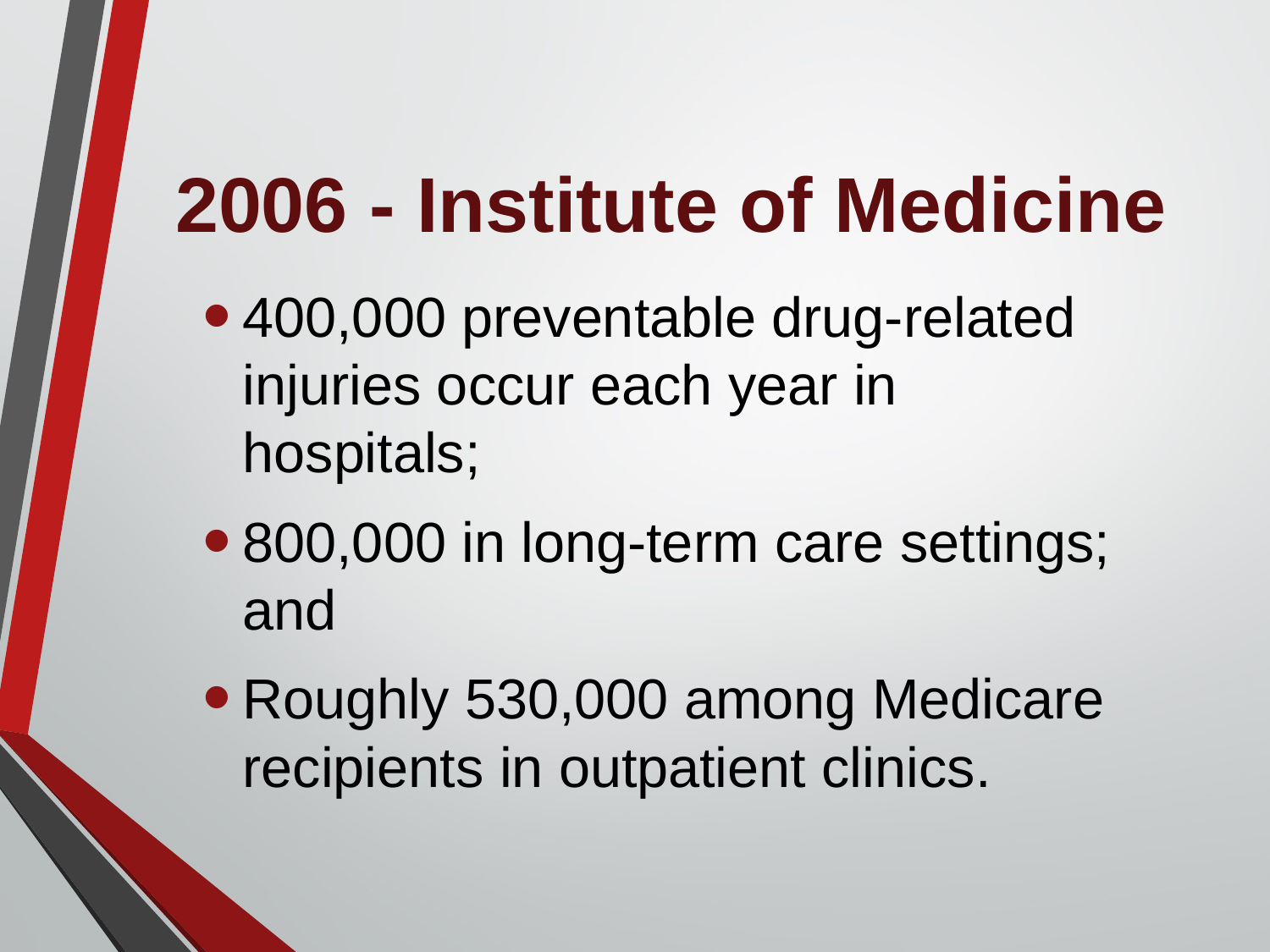

# 2006 - Institute of Medicine
400,000 preventable drug-related injuries occur each year in hospitals;
800,000 in long-term care settings; and
Roughly 530,000 among Medicare recipients in outpatient clinics.